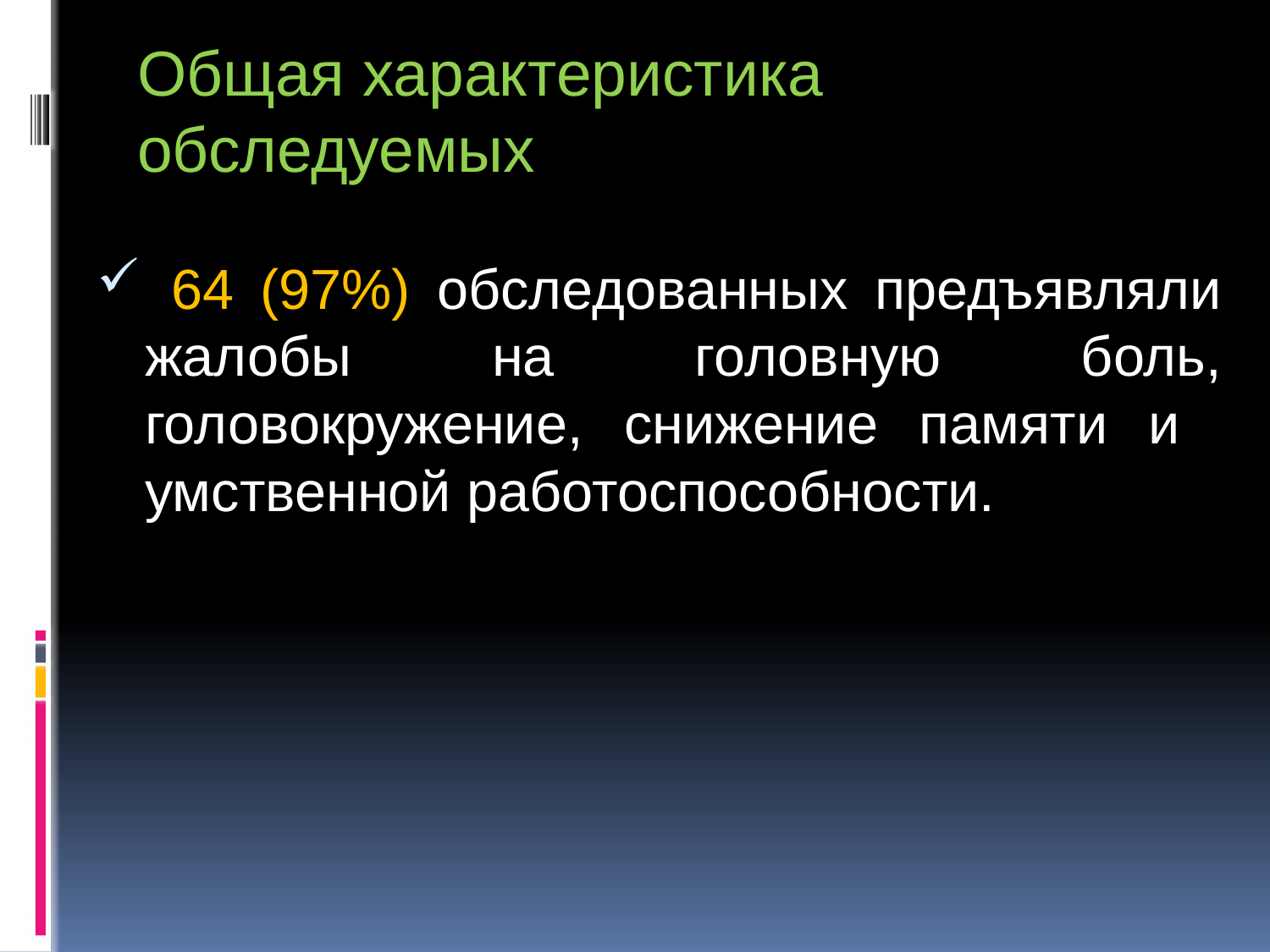

# Общая характеристика обследуемых
 64 (97%) обследованных предъявляли жалобы на головную боль, головокружение, снижение памяти и  умственной работоспособности.